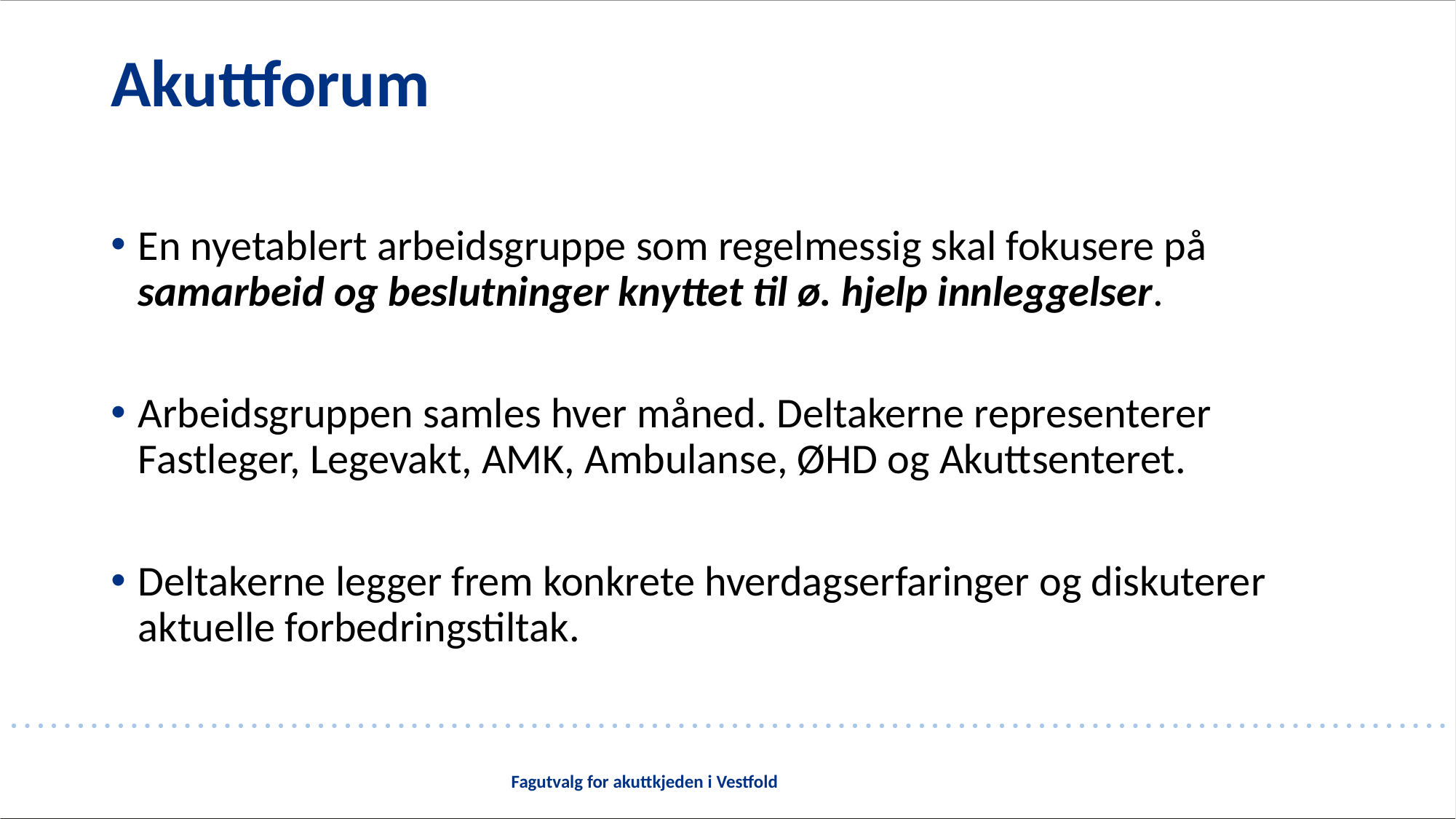

# Akuttforum
En nyetablert arbeidsgruppe som regelmessig skal fokusere på samarbeid og beslutninger knyttet til ø. hjelp innleggelser.

Arbeidsgruppen samles hver måned. Deltakerne representerer Fastleger, Legevakt, AMK, Ambulanse, ØHD og Akuttsenteret.

Deltakerne legger frem konkrete hverdagserfaringer og diskuterer aktuelle forbedringstiltak.

Fagutvalg for akuttkjeden i Vestfold